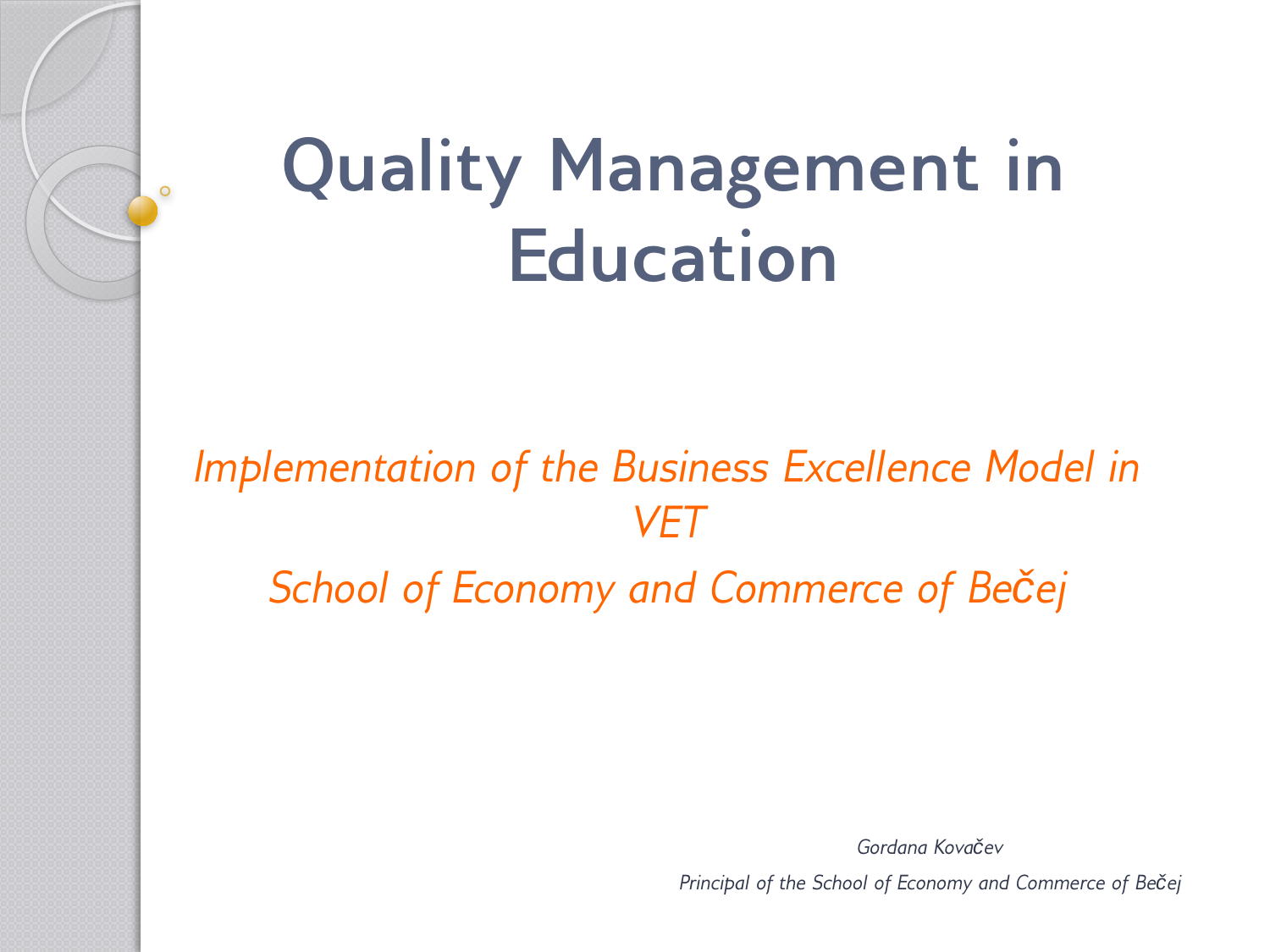

# Quality Management in Education
Implementation of the Business Excellence Model in VET
School of Economy and Commerce of Bečej
Gordana Kovačev
Principal of the School of Economy and Commerce of Bečej